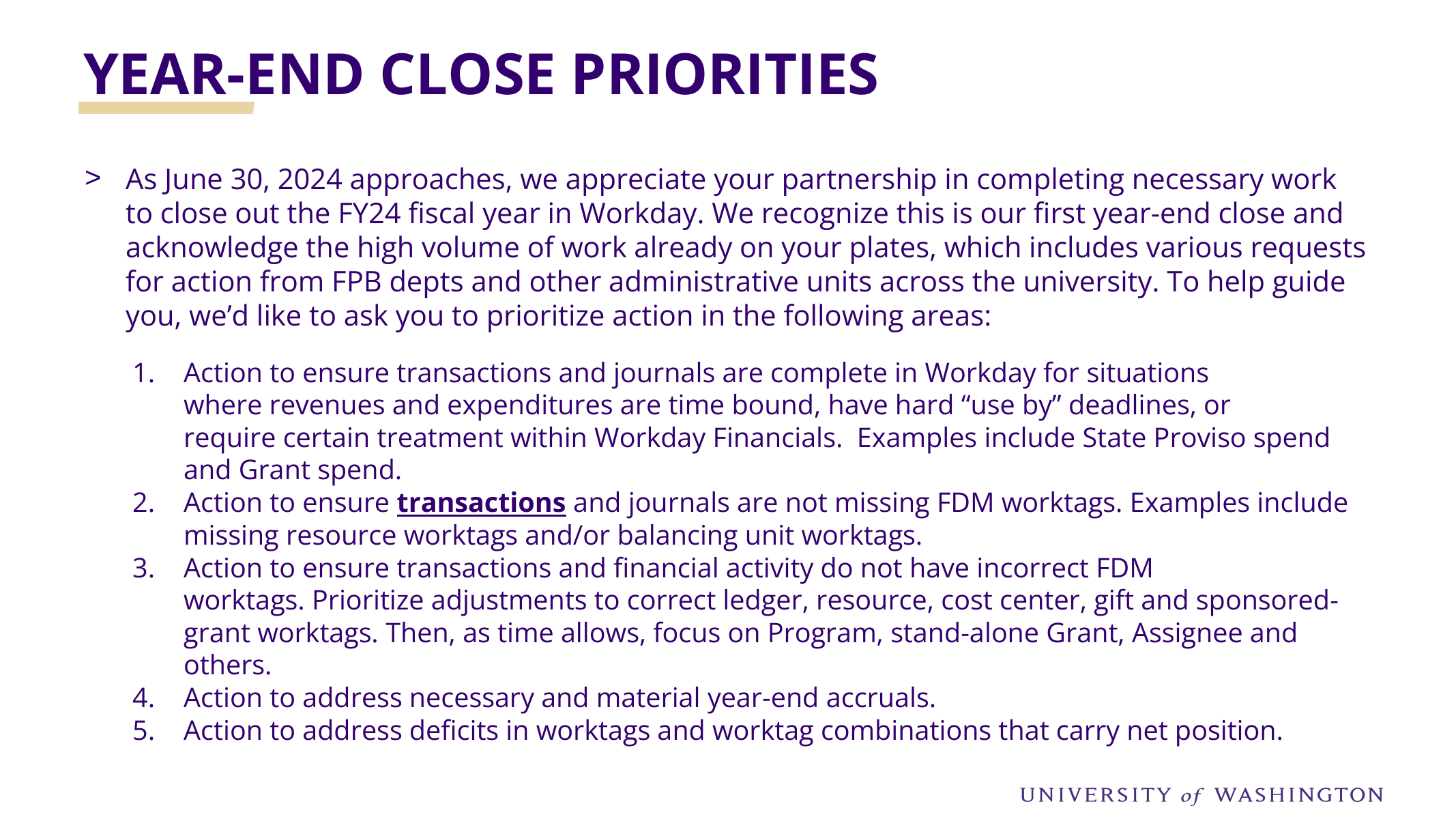

YEAR-END CLOSE PRIORITIES
As June 30, 2024 approaches, we appreciate your partnership in completing necessary work to close out the FY24 fiscal year in Workday. We recognize this is our first year-end close and acknowledge the high volume of work already on your plates, which includes various requests for action from FPB depts and other administrative units across the university. To help guide you, we’d like to ask you to prioritize action in the following areas:
Action to ensure transactions and journals are complete in Workday for situations where revenues and expenditures are time bound, have hard “use by” deadlines, or require certain treatment within Workday Financials.  Examples include State Proviso spend and Grant spend.
Action to ensure transactions and journals are not missing FDM worktags. Examples include missing resource worktags and/or balancing unit worktags.
Action to ensure transactions and financial activity do not have incorrect FDM worktags. Prioritize adjustments to correct ledger, resource, cost center, gift and sponsored-grant worktags. Then, as time allows, focus on Program, stand-alone Grant, Assignee and others.
Action to address necessary and material year-end accruals.
Action to address deficits in worktags and worktag combinations that carry net position.